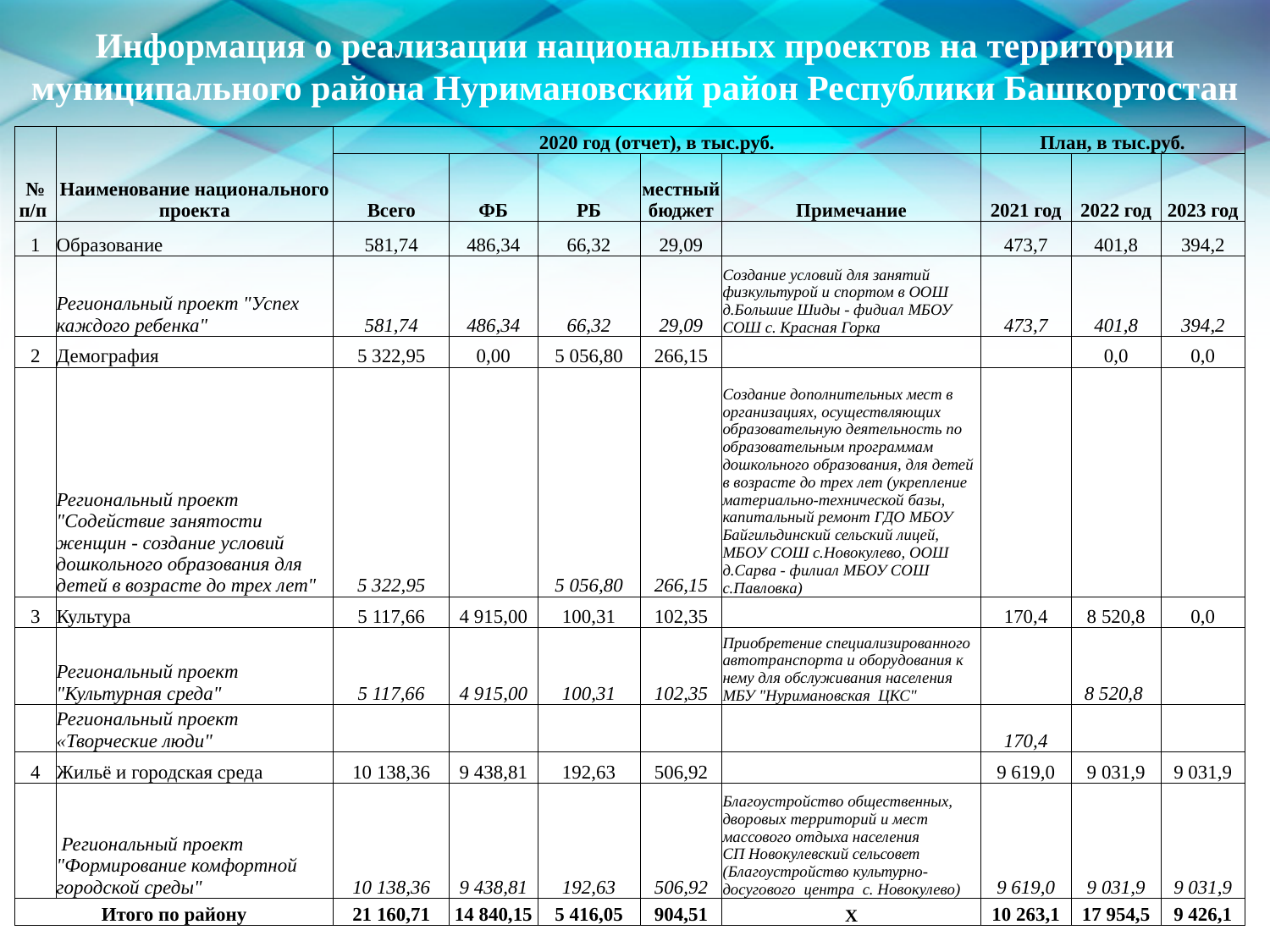

Информация о реализации национальных проектов на территории муниципального района Нуримановский район Республики Башкортостан
| № п/п | Наименование национального проекта | 2020 год (отчет), в тыс.руб. |  |  |  |  | План, в тыс.руб. |  |  |
| --- | --- | --- | --- | --- | --- | --- | --- | --- | --- |
|  |  | Всего | ФБ | РБ | местный бюджет | Примечание | 2021 год | 2022 год | 2023 год |
| 1 | Образование | 581,74 | 486,34 | 66,32 | 29,09 |  | 473,7 | 401,8 | 394,2 |
|  | Региональный проект "Успех каждого ребенка" | 581,74 | 486,34 | 66,32 | 29,09 | Создание условий для занятий физкультурой и спортом в ООШ д.Большие Шиды - фидиал МБОУ СОШ с. Красная Горка | 473,7 | 401,8 | 394,2 |
| 2 | Демография | 5 322,95 | 0,00 | 5 056,80 | 266,15 |  |  | 0,0 | 0,0 |
|  | Региональный проект "Содействие занятости женщин - создание условий дошкольного образования для детей в возрасте до трех лет" | 5 322,95 |  | 5 056,80 | 266,15 | Создание дополнительных мест в организациях, осуществляющих образовательную деятельность по образовательным программам дошкольного образования, для детей в возрасте до трех лет (укрепление материально-технической базы, капитальный ремонт ГДО МБОУ Байгильдинский сельский лицей, МБОУ СОШ с.Новокулево, ООШ д.Сарва - филиал МБОУ СОШ с.Павловка) |  |  |  |
| 3 | Культура | 5 117,66 | 4 915,00 | 100,31 | 102,35 |  | 170,4 | 8 520,8 | 0,0 |
|  | Региональный проект "Культурная среда" | 5 117,66 | 4 915,00 | 100,31 | 102,35 | Приобретение специализированного автотранспорта и оборудования к нему для обслуживания населения МБУ "Нуримановская ЦКС" |  | 8 520,8 |  |
|  | Региональный проект «Творческие люди" |  |  |  |  |  | 170,4 |  |  |
| 4 | Жильё и городская среда | 10 138,36 | 9 438,81 | 192,63 | 506,92 |  | 9 619,0 | 9 031,9 | 9 031,9 |
|  | Региональный проект "Формирование комфортной городской среды" | 10 138,36 | 9 438,81 | 192,63 | 506,92 | Благоустройство общественных, дворовых территорий и мест массового отдыха населения СП Новокулевский сельсовет (Благоустройство культурно-досугового центра с. Новокулево) | 9 619,0 | 9 031,9 | 9 031,9 |
| Итого по району |  | 21 160,71 | 14 840,15 | 5 416,05 | 904,51 | Х | 10 263,1 | 17 954,5 | 9 426,1 |